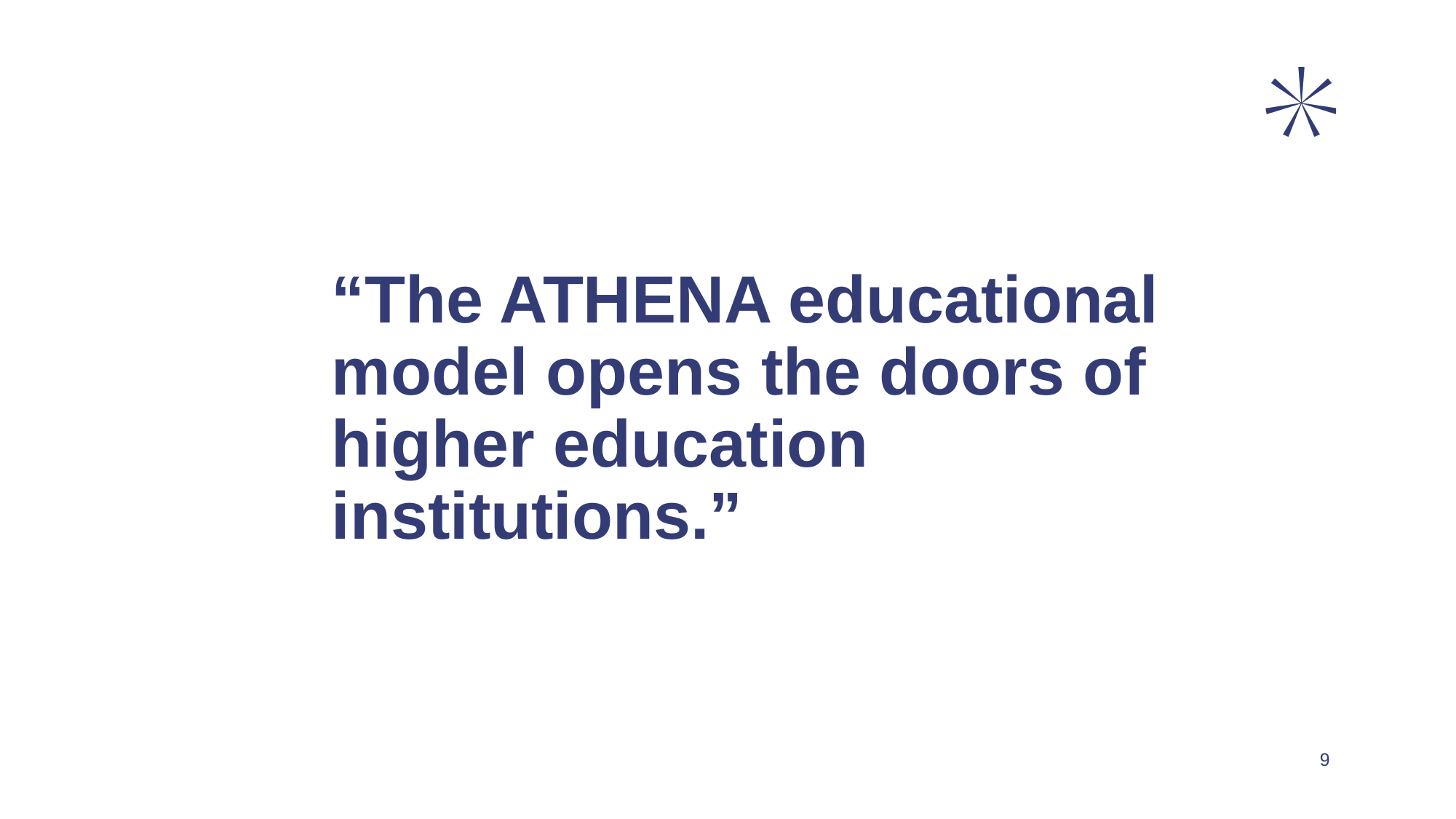

“The ATHENA educational model opens the doors of higher education institutions.”
9